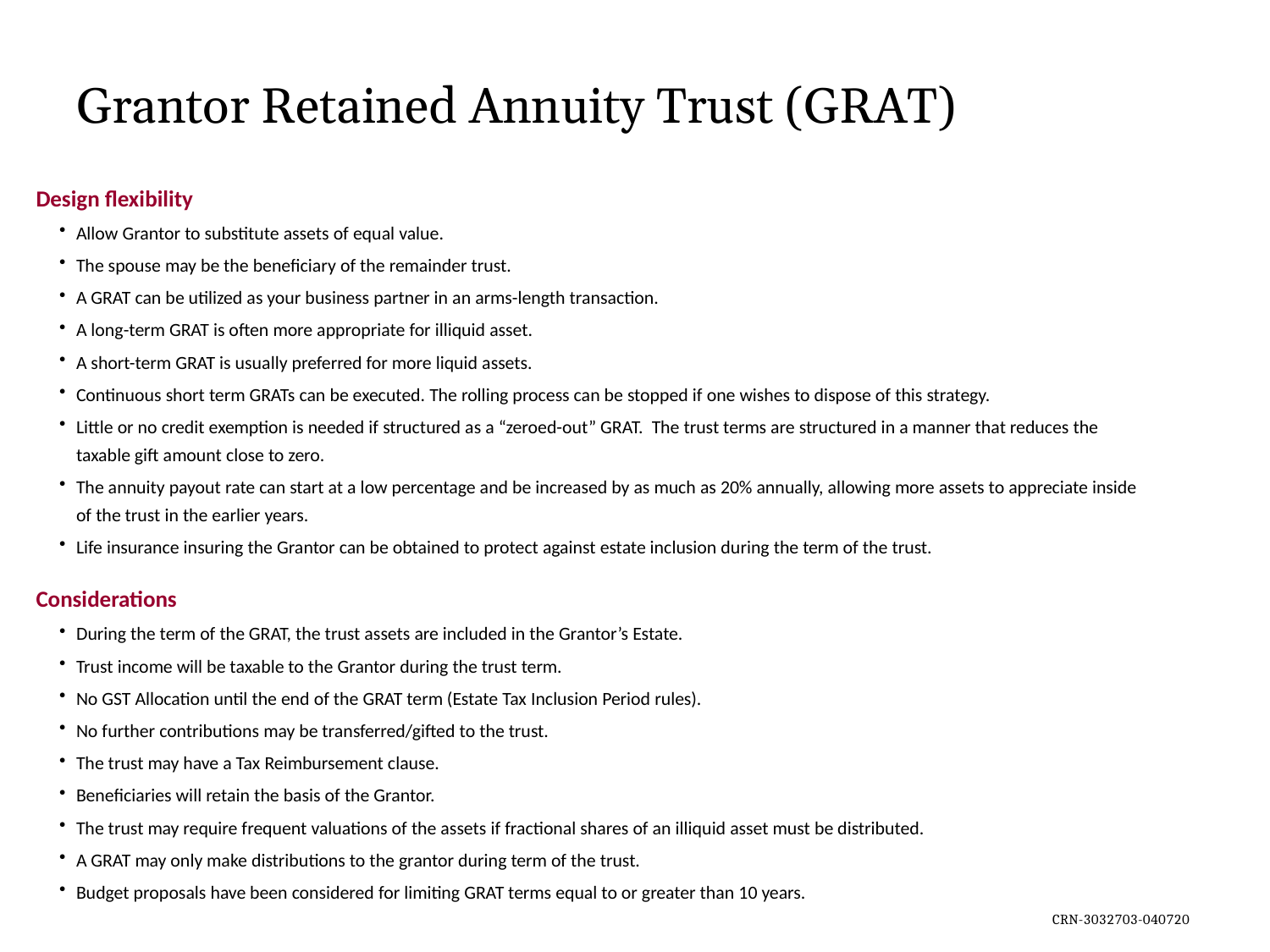

Grantor Retained Annuity Trust (GRAT)
Design flexibility
Allow Grantor to substitute assets of equal value.
The spouse may be the beneficiary of the remainder trust.
A GRAT can be utilized as your business partner in an arms-length transaction.
A long-term GRAT is often more appropriate for illiquid asset.
A short-term GRAT is usually preferred for more liquid assets.
Continuous short term GRATs can be executed. The rolling process can be stopped if one wishes to dispose of this strategy.
Little or no credit exemption is needed if structured as a “zeroed-out” GRAT.  The trust terms are structured in a manner that reduces the taxable gift amount close to zero.
The annuity payout rate can start at a low percentage and be increased by as much as 20% annually, allowing more assets to appreciate inside of the trust in the earlier years.
Life insurance insuring the Grantor can be obtained to protect against estate inclusion during the term of the trust.

Considerations
During the term of the GRAT, the trust assets are included in the Grantor’s Estate.
Trust income will be taxable to the Grantor during the trust term.
No GST Allocation until the end of the GRAT term (Estate Tax Inclusion Period rules).
No further contributions may be transferred/gifted to the trust.
The trust may have a Tax Reimbursement clause.
Beneficiaries will retain the basis of the Grantor.
The trust may require frequent valuations of the assets if fractional shares of an illiquid asset must be distributed.
A GRAT may only make distributions to the grantor during term of the trust.
Budget proposals have been considered for limiting GRAT terms equal to or greater than 10 years.
								CRN-3032703-040720